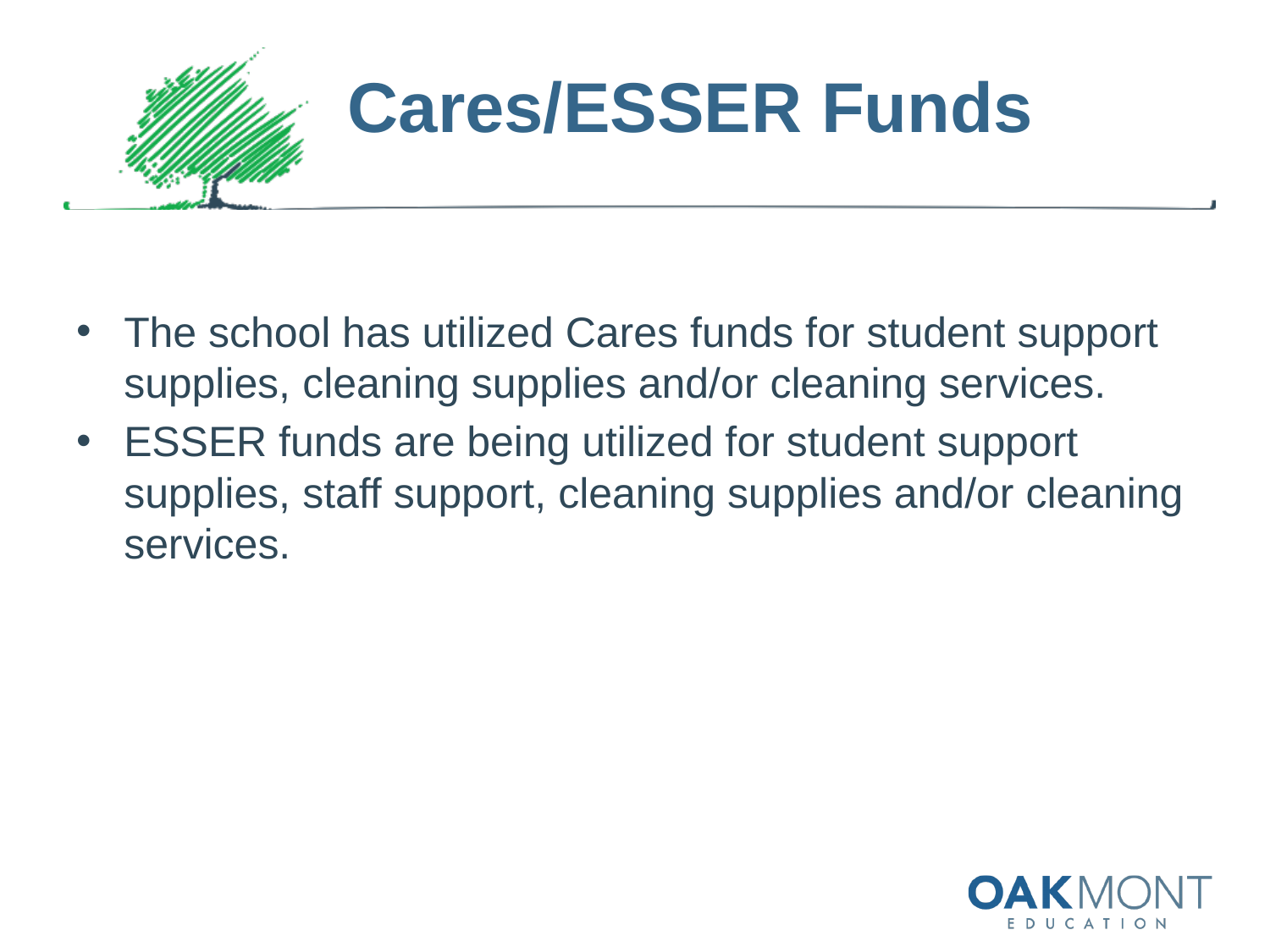

# Cares/ESSER Funds

The school has utilized Cares funds for student support supplies, cleaning supplies and/or cleaning services.
ESSER funds are being utilized for student support supplies, staff support, cleaning supplies and/or cleaning services.